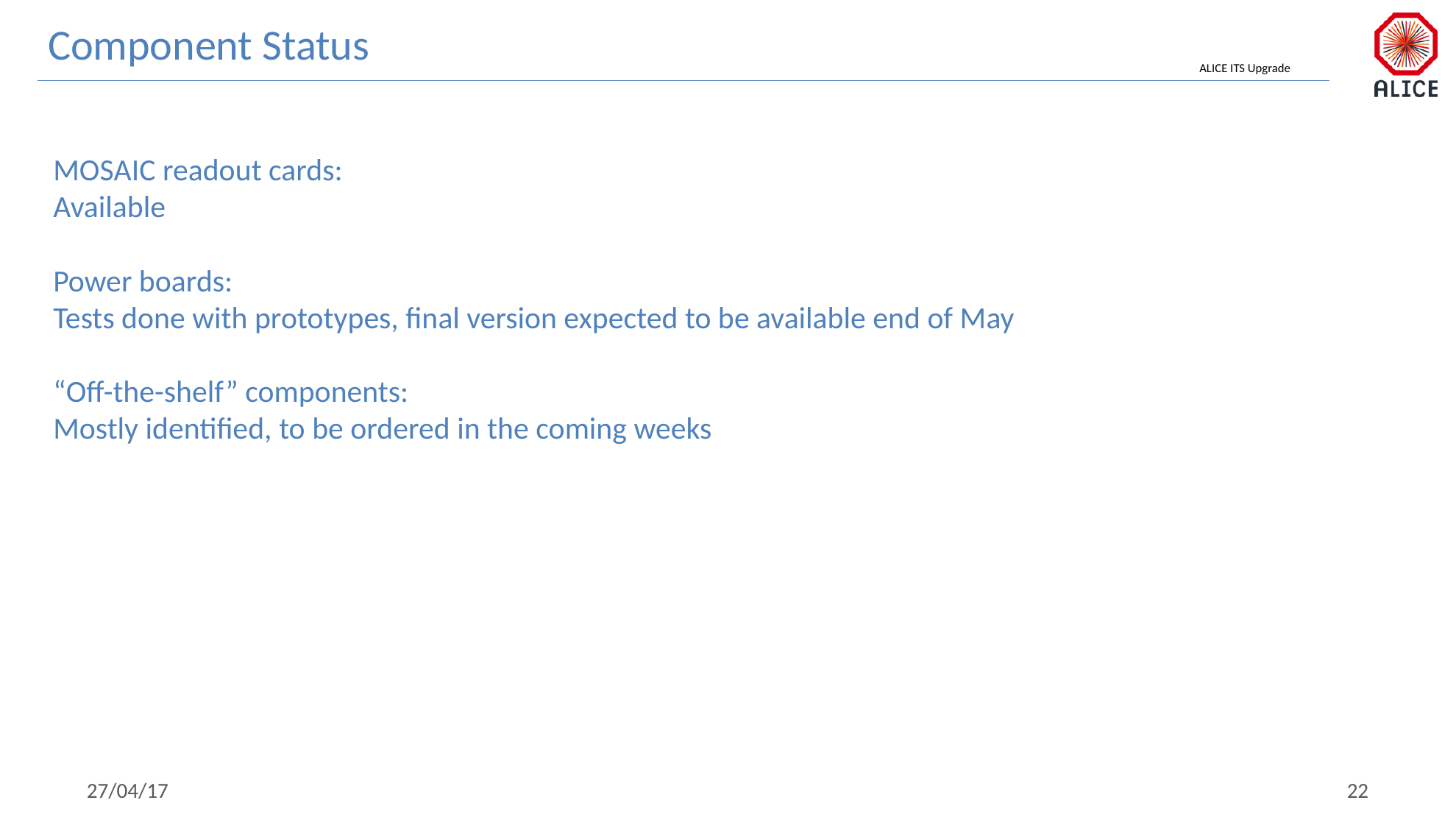

Component Status
MOSAIC readout cards:
Available

Power boards:
Tests done with prototypes, final version expected to be available end of May

“Off-the-shelf” components:
Mostly identified, to be ordered in the coming weeks

27/04/17
22